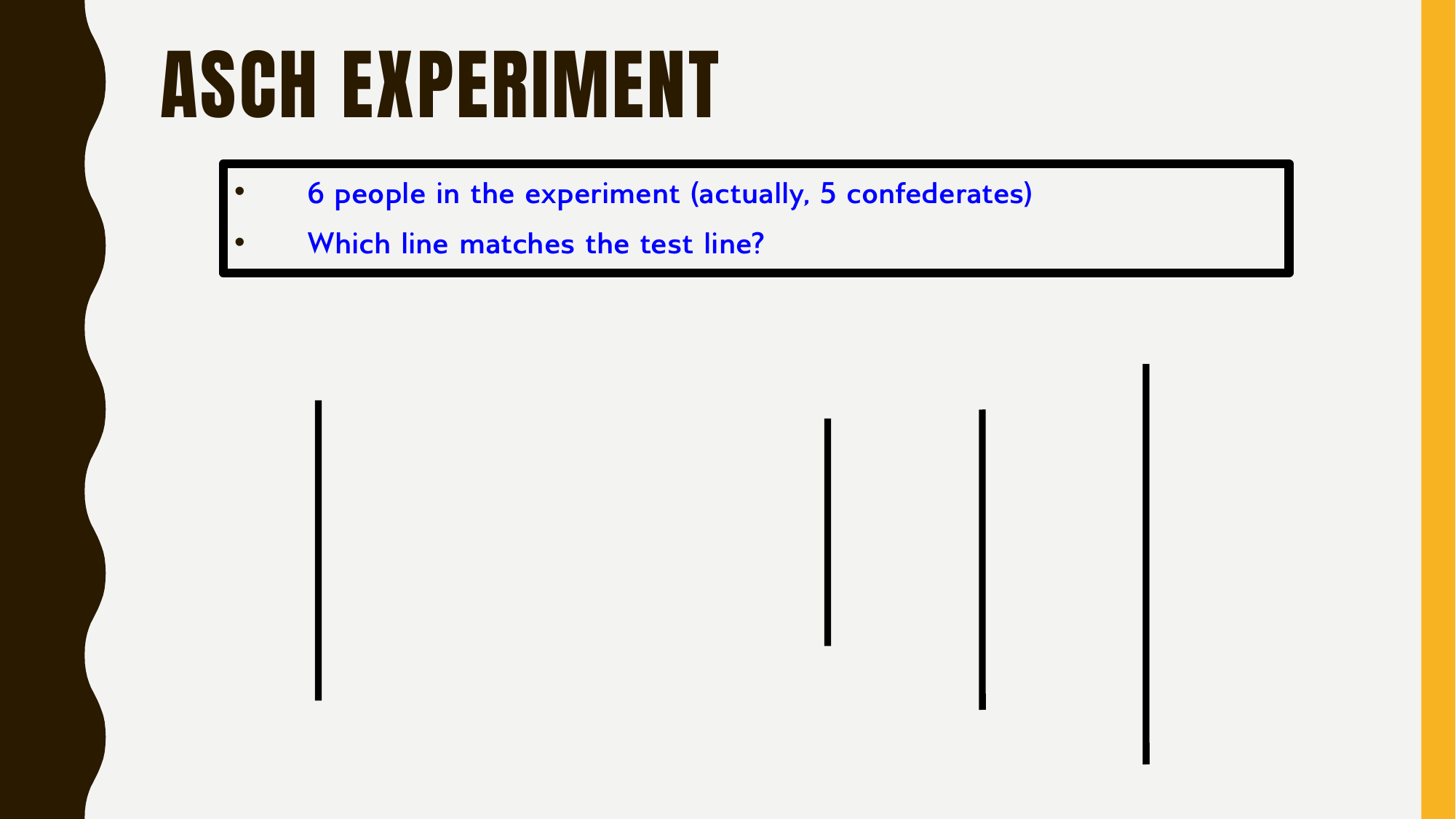

# Asch experiment
6 people in the experiment (actually, 5 confederates)
Which line matches the test line?